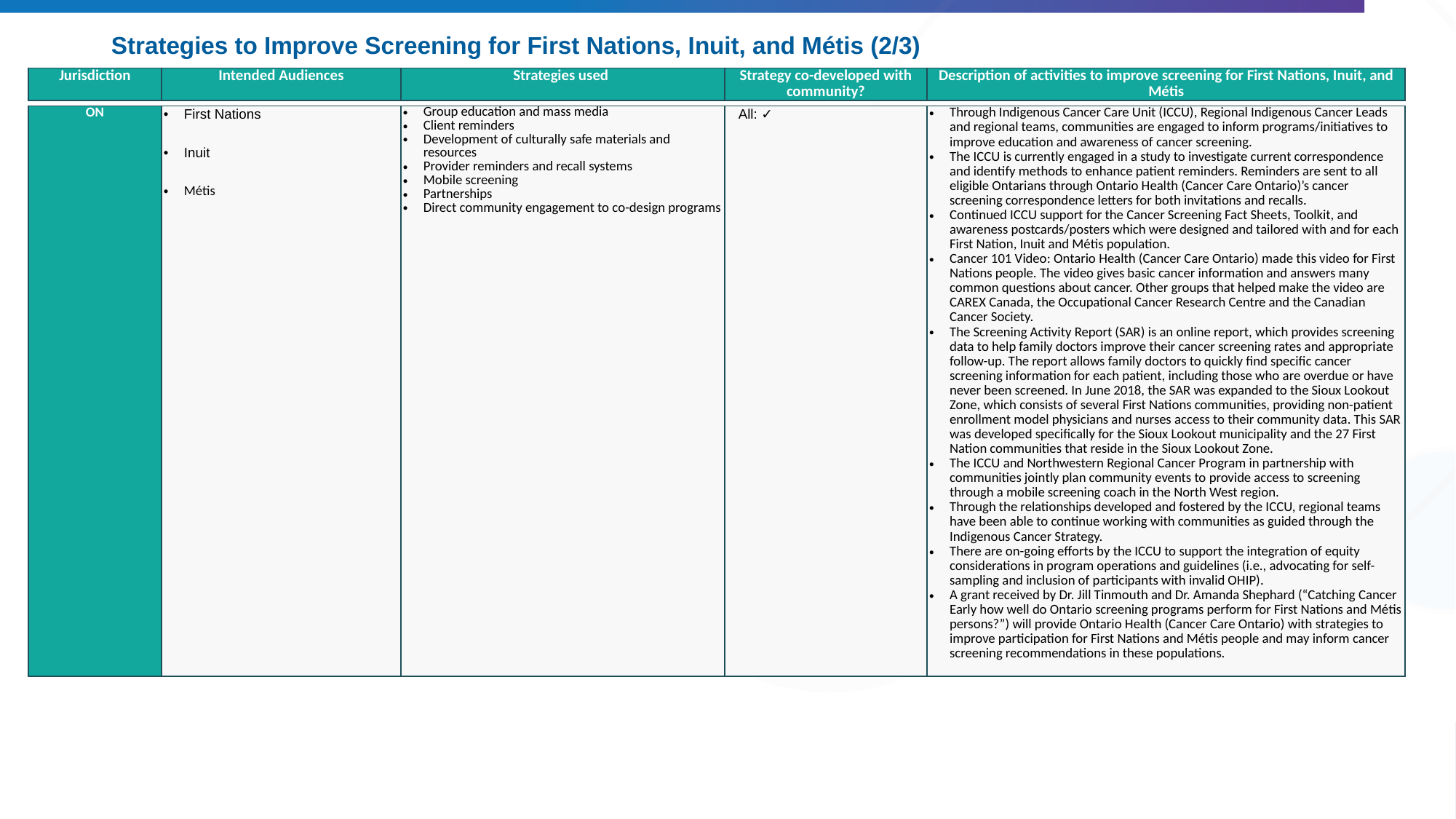

# Strategies to Improve Screening for First Nations, Inuit, and Métis (2/3)
| Jurisdiction | Intended Audiences | Strategies used | Strategy co-developed with community? | Description of activities to improve screening for First Nations, Inuit, and Métis |
| --- | --- | --- | --- | --- |
| ON | First Nations Inuit Métis | Group education and mass media  Client reminders  Development of culturally safe materials and resources  Provider reminders and recall systems  Mobile screening Partnerships  Direct community engagement to co-design programs | All: ✓ | Through Indigenous Cancer Care Unit (ICCU), Regional Indigenous Cancer Leads and regional teams, communities are engaged to inform programs/initiatives to improve education and awareness of cancer screening. The ICCU is currently engaged in a study to investigate current correspondence and identify methods to enhance patient reminders. Reminders are sent to all eligible Ontarians through Ontario Health (Cancer Care Ontario)’s cancer screening correspondence letters for both invitations and recalls. Continued ICCU support for the Cancer Screening Fact Sheets, Toolkit, and awareness postcards/posters which were designed and tailored with and for each First Nation, Inuit and Métis population. Cancer 101 Video: Ontario Health (Cancer Care Ontario) made this video for First Nations people. The video gives basic cancer information and answers many common questions about cancer. Other groups that helped make the video are CAREX Canada, the Occupational Cancer Research Centre and the Canadian Cancer Society. The Screening Activity Report (SAR) is an online report, which provides screening data to help family doctors improve their cancer screening rates and appropriate follow-up. The report allows family doctors to quickly find specific cancer screening information for each patient, including those who are overdue or have never been screened. In June 2018, the SAR was expanded to the Sioux Lookout Zone, which consists of several First Nations communities, providing non-patient enrollment model physicians and nurses access to their community data. This SAR was developed specifically for the Sioux Lookout municipality and the 27 First Nation communities that reside in the Sioux Lookout Zone. The ICCU and Northwestern Regional Cancer Program in partnership with communities jointly plan community events to provide access to screening through a mobile screening coach in the North West region. Through the relationships developed and fostered by the ICCU, regional teams have been able to continue working with communities as guided through the Indigenous Cancer Strategy. There are on-going efforts by the ICCU to support the integration of equity considerations in program operations and guidelines (i.e., advocating for self-sampling and inclusion of participants with invalid OHIP). A grant received by Dr. Jill Tinmouth and Dr. Amanda Shephard (“Catching Cancer Early how well do Ontario screening programs perform for First Nations and Métis persons?”) will provide Ontario Health (Cancer Care Ontario) with strategies to improve participation for First Nations and Métis people and may inform cancer screening recommendations in these populations. |
| --- | --- | --- | --- | --- |